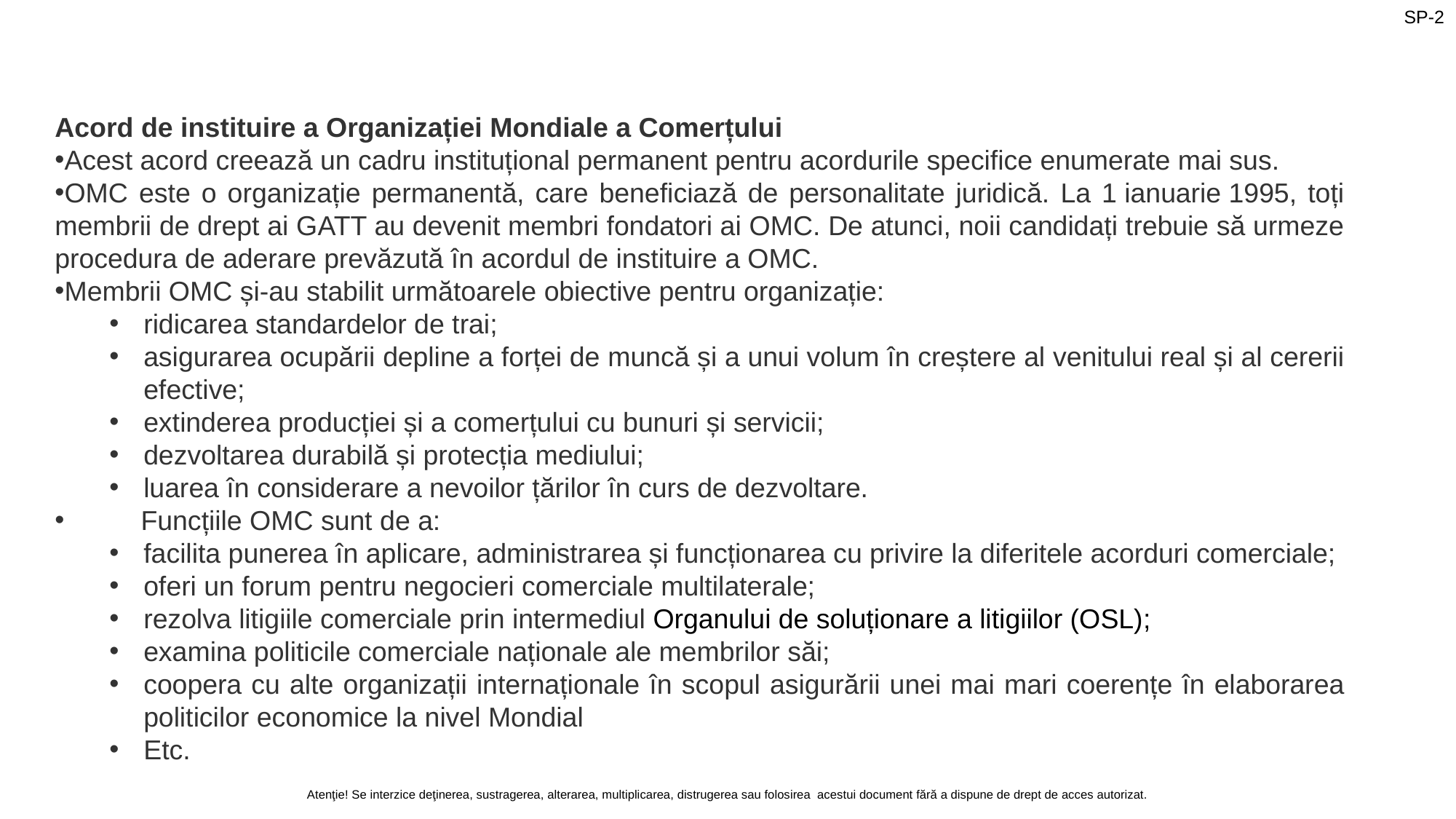

Acord de instituire a Organizației Mondiale a Comerțului
Acest acord creează un cadru instituțional permanent pentru acordurile specifice enumerate mai sus.
OMC este o organizație permanentă, care beneficiază de personalitate juridică. La 1 ianuarie 1995, toți membrii de drept ai GATT au devenit membri fondatori ai OMC. De atunci, noii candidați trebuie să urmeze procedura de aderare prevăzută în acordul de instituire a OMC.
Membrii OMC și-au stabilit următoarele obiective pentru organizație:
ridicarea standardelor de trai;
asigurarea ocupării depline a forței de muncă și a unui volum în creștere al venitului real și al cererii efective;
extinderea producției și a comerțului cu bunuri și servicii;
dezvoltarea durabilă și protecția mediului;
luarea în considerare a nevoilor țărilor în curs de dezvoltare.
          Funcțiile OMC sunt de a:
facilita punerea în aplicare, administrarea și funcționarea cu privire la diferitele acorduri comerciale;
oferi un forum pentru negocieri comerciale multilaterale;
rezolva litigiile comerciale prin intermediul Organului de soluționare a litigiilor (OSL);
examina politicile comerciale naționale ale membrilor săi;
coopera cu alte organizații internaționale în scopul asigurării unei mai mari coerențe în elaborarea politicilor economice la nivel Mondial
Etc.